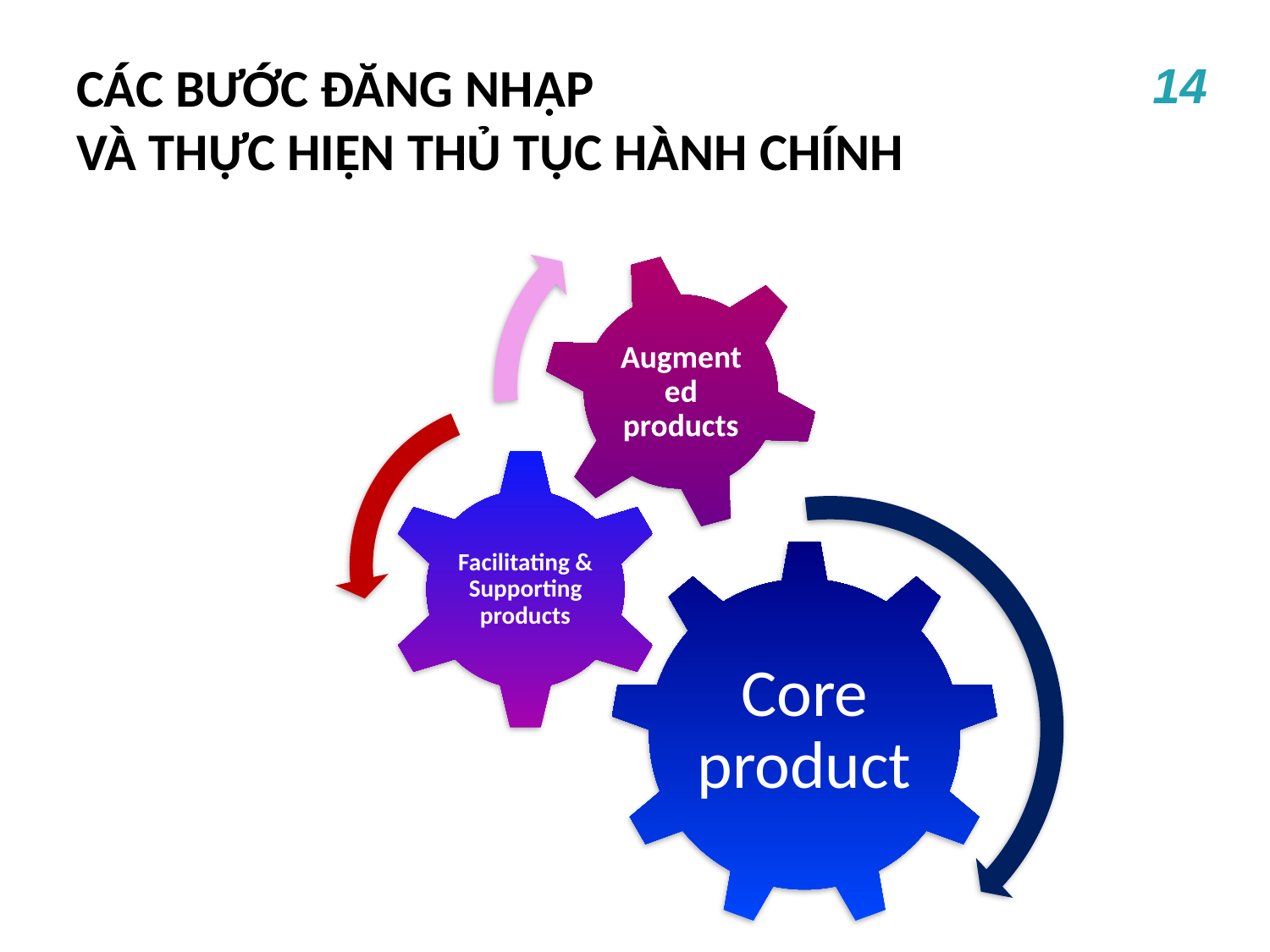

# CÁC BƯỚC ĐĂNG NHẬP VÀ THỰC HIỆN THỦ TỤC HÀNH CHÍNH
14
Core product
Facilitating & Supporting products
Augmented products